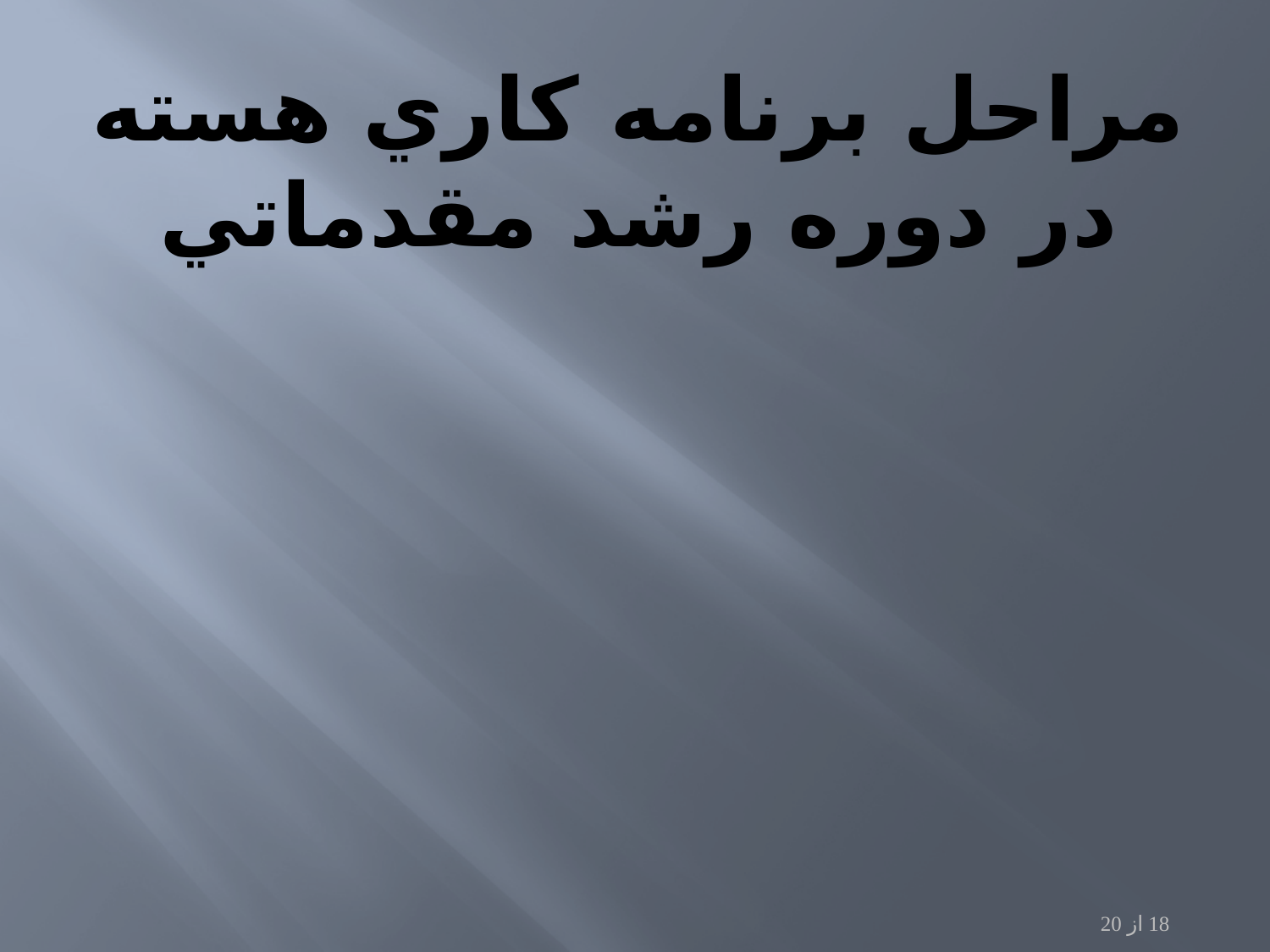

# مراحل برنامه كاري هسته در دوره رشد مقدماتي

18 از 20